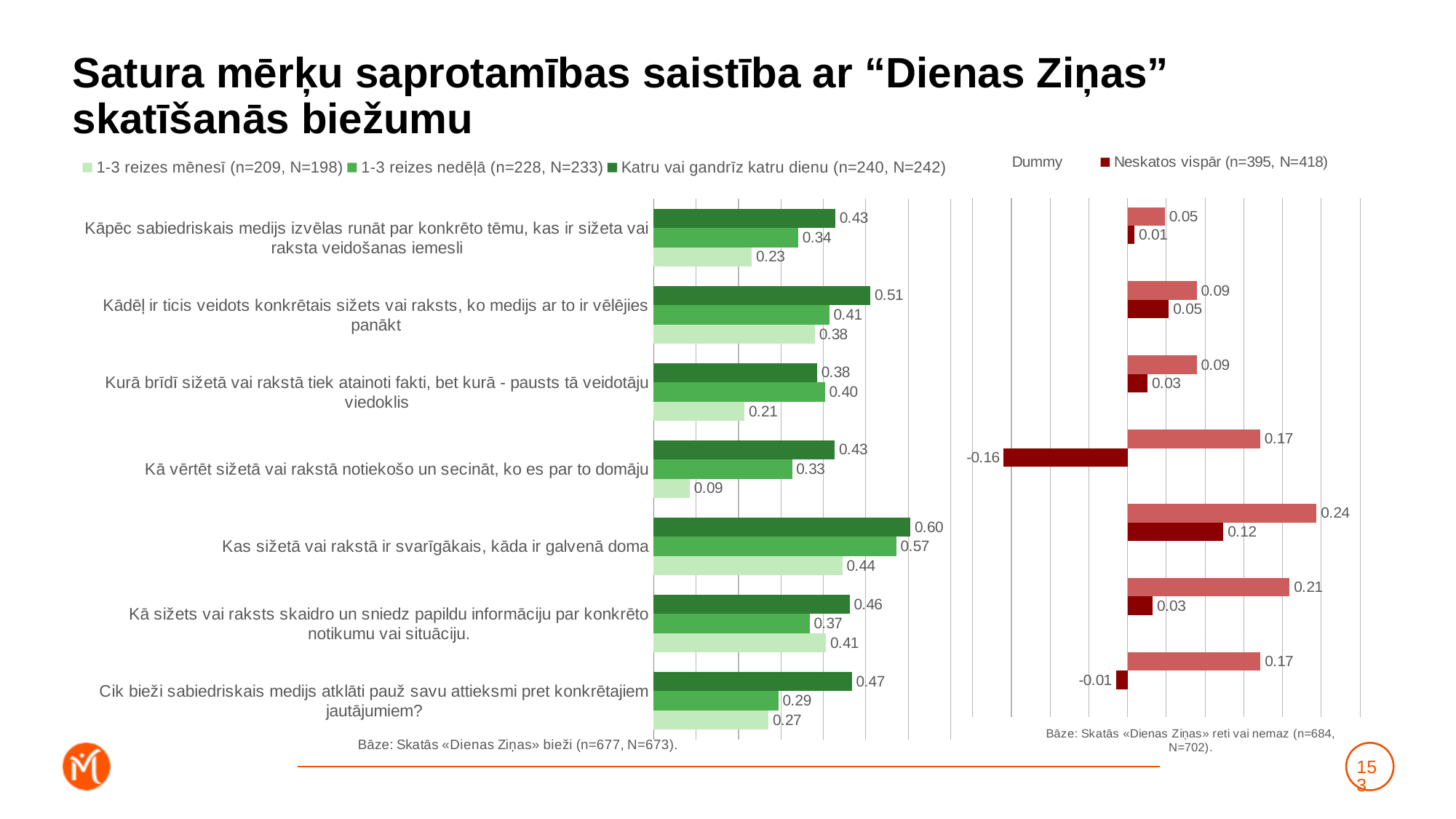

# Satura mērķu saprotamības saistība ar “Dienas Ziņas” skatīšanās biežumu

### Chart

| Category | Katru vai gandrīz katru dienu (n=240, N=242) | 1-3 reizes nedēļā (n=228, N=233) | 1-3 reizes mēnesī (n=209, N=198) |
|---|---|---|---|
| Kāpēc sabiedriskais medijs izvēlas runāt par konkrēto tēmu, kas ir sižeta vai raksta veidošanas iemesli | 0.4279695827582542 | 0.34068280574784104 | 0.23118327948570214 |
| Kādēļ ir ticis veidots konkrētais sižets vai raksts, ko medijs ar to ir vēlējies panākt | 0.5108429983033327 | 0.41399123587693143 | 0.3801537055178399 |
| Kurā brīdī sižetā vai rakstā tiek atainoti fakti, bet kurā - pausts tā veidotāju viedoklis | 0.38497127054470837 | 0.40355727991745377 | 0.21427138663732312 |
| Kā vērtēt sižetā vai rakstā notiekošo un secināt, ko es par to domāju | 0.42693082039154906 | 0.3261176677922858 | 0.08528506904802438 |
| Kas sižetā vai rakstā ir svarīgākais, kāda ir galvenā doma | 0.6048859509722307 | 0.5718412432604202 | 0.4446868724228021 |
| Kā sižets vai raksts skaidro un sniedz papildu informāciju par konkrēto notikumu vai situāciju. | 0.461931516351061 | 0.3674513519885009 | 0.40601664419490985 |
| Cik bieži sabiedriskais medijs atklāti pauž savu attieksmi pret konkrētajiem jautājumiem? | 0.46706630186194187 | 0.2937548787276765 | 0.2707356121716382 |

### Chart

| Category | Retāk (n=289, N=284) | Neskatos vispār (n=395, N=418) | Dummy |
|---|---|---|---|
| Kāpēc sabiedriskais medijs izvēlas runāt par konkrēto tēmu, kas ir sižeta vai raksta veidošanas iemesli | 0.04809992077390729 | 0.009011075841234928 | 0.001 |
| Kādēļ ir ticis veidots konkrētais sižets vai raksts, ko medijs ar to ir vēlējies panākt | 0.08925363870584768 | 0.053355936663297174 | 0.001 |
| Kurā brīdī sižetā vai rakstā tiek atainoti fakti, bet kurā - pausts tā veidotāju viedoklis | 0.08921710999394479 | 0.025765044001163136 | 0.001 |
| Kā vērtēt sižetā vai rakstā notiekošo un secināt, ko es par to domāju | 0.17129909222974107 | -0.15986177840167481 | 0.001 |
| Kas sižetā vai rakstā ir svarīgākais, kāda ir galvenā doma | 0.2440271283545998 | 0.12377428373690477 | 0.001 |
| Kā sižets vai raksts skaidro un sniedz papildu informāciju par konkrēto notikumu vai situāciju. | 0.20917563898263072 | 0.032575657579336316 | 0.001 |
| Cik bieži sabiedriskais medijs atklāti pauž savu attieksmi pret konkrētajiem jautājumiem? | 0.17164801669343183 | -0.014924722073901523 | 0.001 |
153